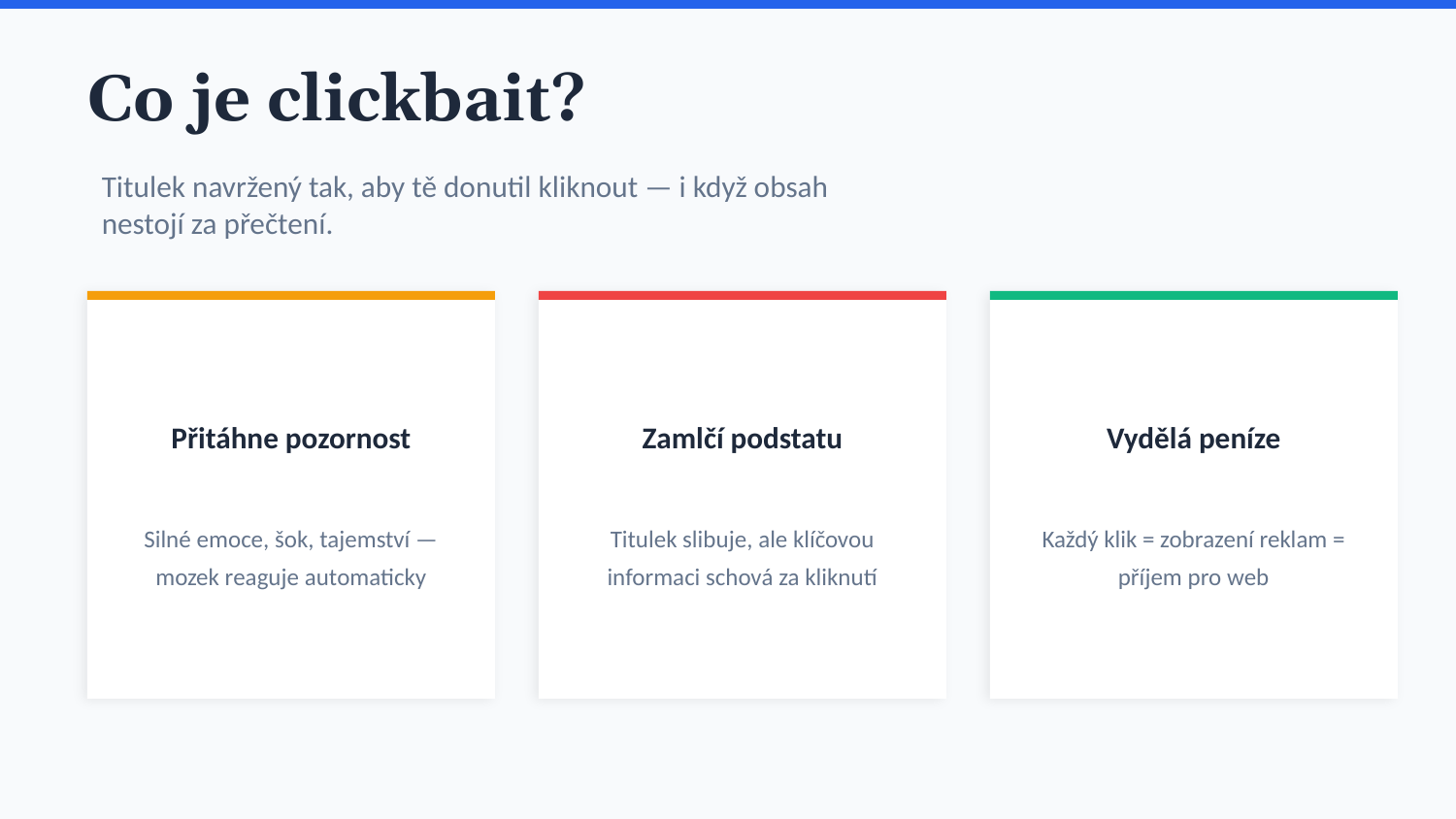

Co je clickbait?
Titulek navržený tak, aby tě donutil kliknout — i když obsah nestojí za přečtení.

Přitáhne pozornost
Zamlčí podstatu
Vydělá peníze
Silné emoce, šok, tajemství — mozek reaguje automaticky
Titulek slibuje, ale klíčovou informaci schová za kliknutí
Každý klik = zobrazení reklam = příjem pro web